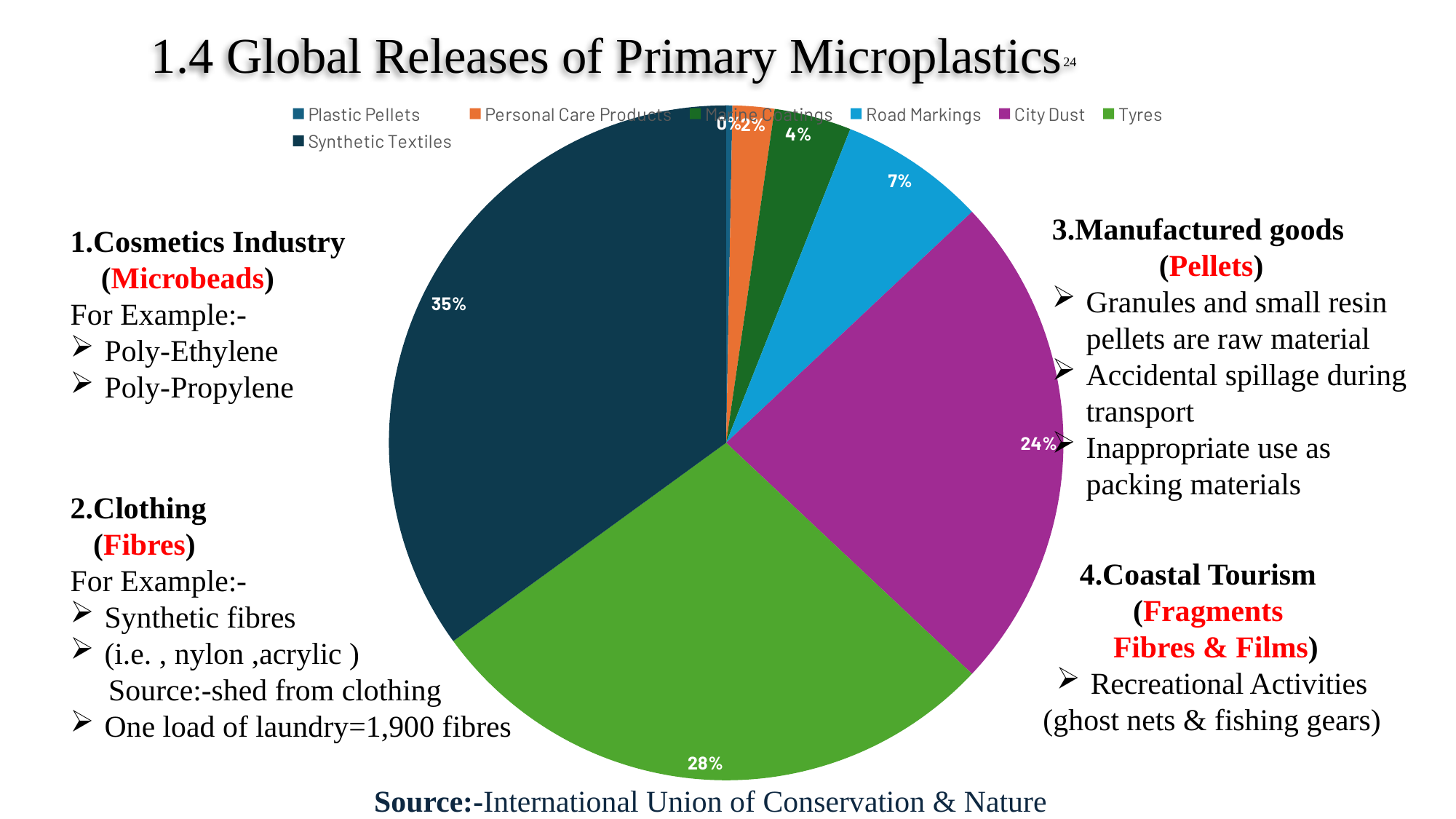

# 1.4 Global Releases of Primary Microplastics24

### Chart:

| Category | Column1 |
|---|---|
| Plastic Pellets | 0.3 |
| Personal Care Products | 2.0 |
| Marine Coatings | 3.7 |
| Road Markings | 7.0 |
| City Dust | 24.0 |
| Tyres | 28.0 |
| Synthetic Textiles | 35.0 |
3.Manufactured goods
              (Pellets)
Granules and small resin pellets are raw material
Accidental spillage during transport
Inappropriate use as packing materials
1.Cosmetics Industry
    (Microbeads)
For Example:-
Poly-Ethylene
Poly-Propylene
2.Clothing
   (Fibres)
For Example:-
Synthetic fibres
(i.e. , nylon ,acrylic )
     Source:-shed from clothing
One load of laundry=1,900 fibres
          4.Coastal Tourism
(Fragments
 Fibres & Films)
Recreational Activities
(ghost nets & fishing gears)

Source:-International Union of Conservation & Nature